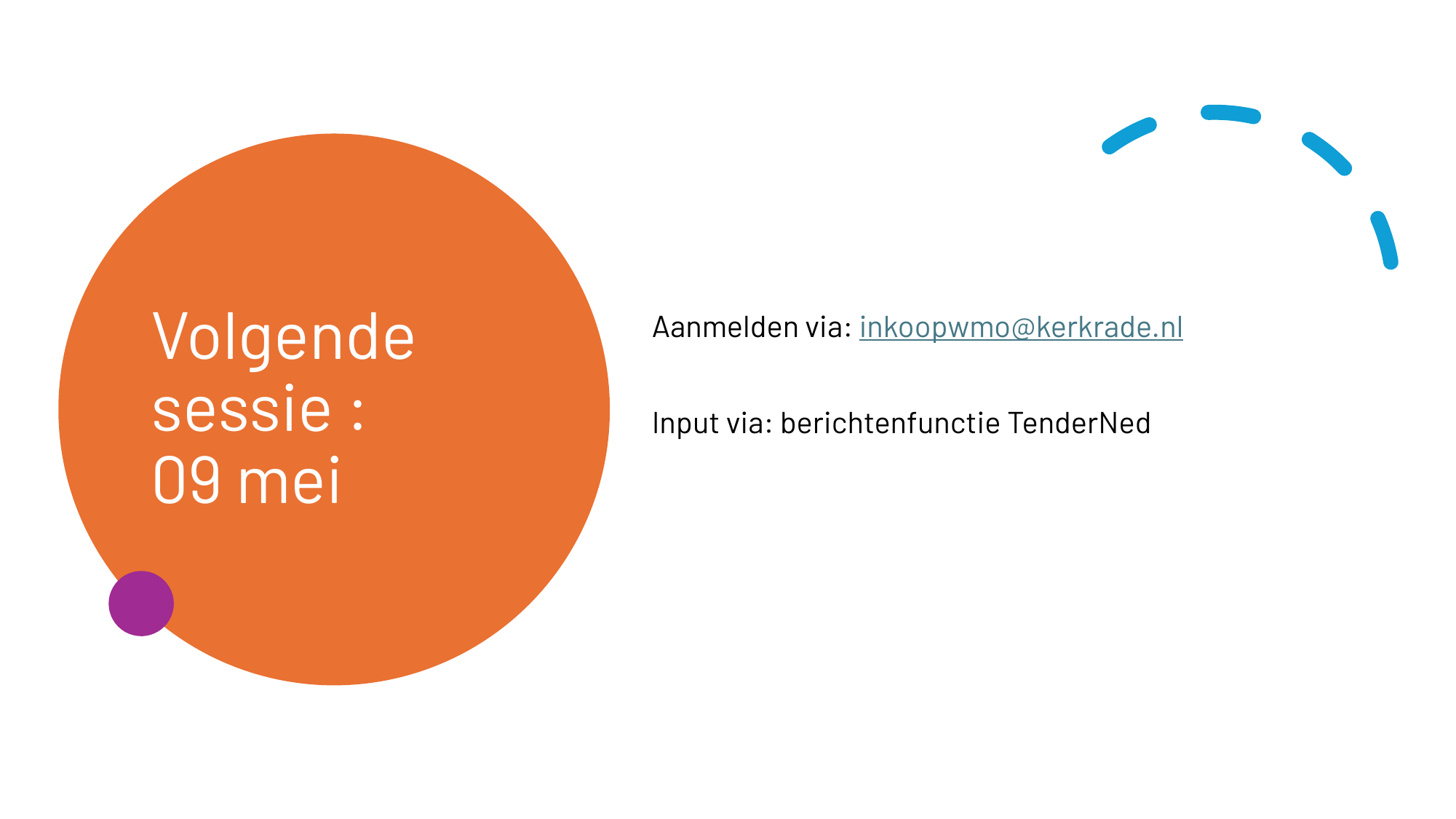

# Volgende sessie : 09 mei

Aanmelden via: inkoopwmo@kerkrade.nl

Input via: berichtenfunctie TenderNed